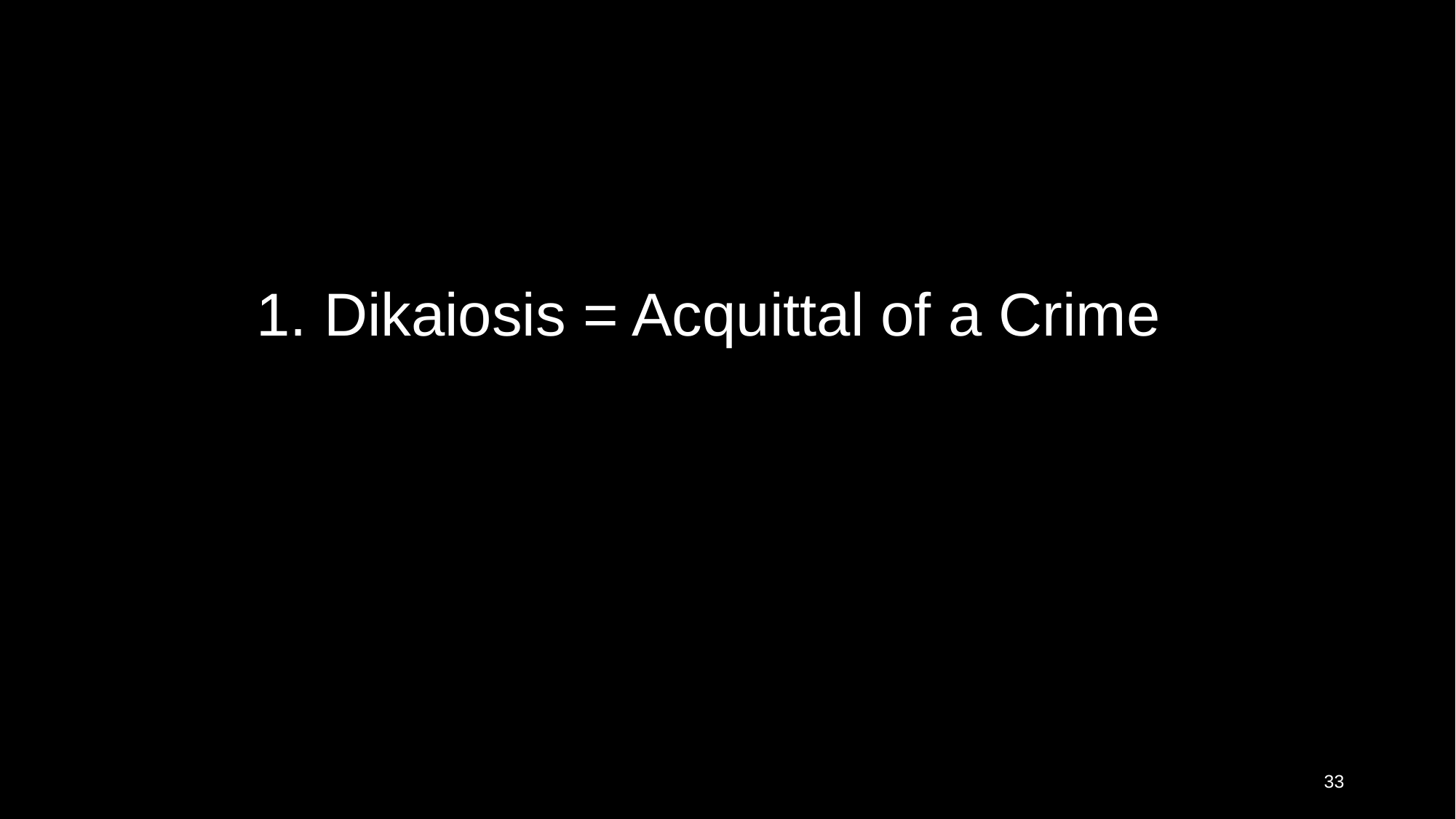

# 1. Dikaiosis = Acquittal of a Crime
33